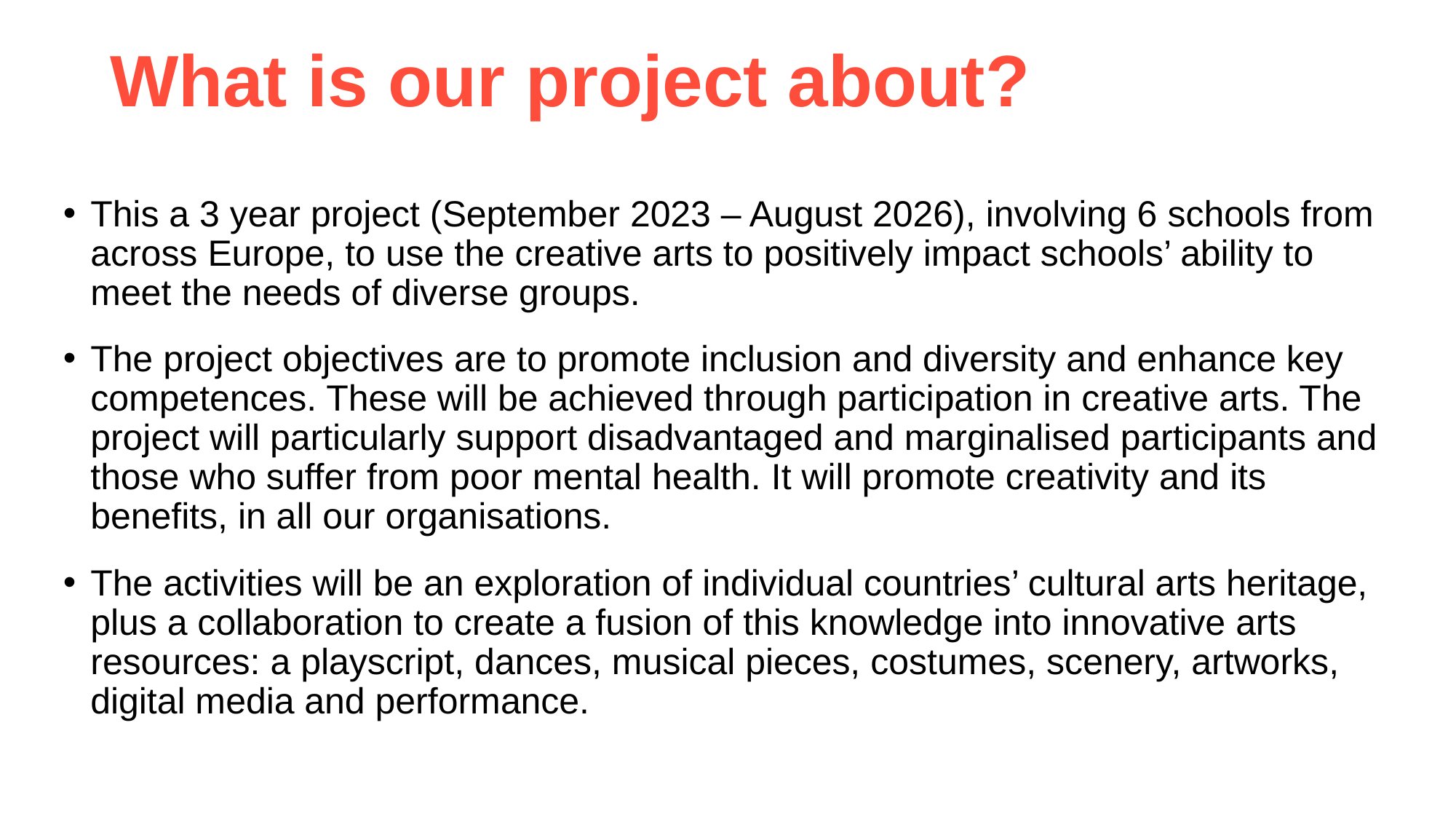

What is our project about?
This a 3 year project (September 2023 – August 2026), involving 6 schools from across Europe, to use the creative arts to positively impact schools’ ability to meet the needs of diverse groups.
The project objectives are to promote inclusion and diversity and enhance key competences. These will be achieved through participation in creative arts. The project will particularly support disadvantaged and marginalised participants and those who suffer from poor mental health. It will promote creativity and its benefits, in all our organisations.
The activities will be an exploration of individual countries’ cultural arts heritage, plus a collaboration to create a fusion of this knowledge into innovative arts resources: a playscript, dances, musical pieces, costumes, scenery, artworks, digital media and performance.